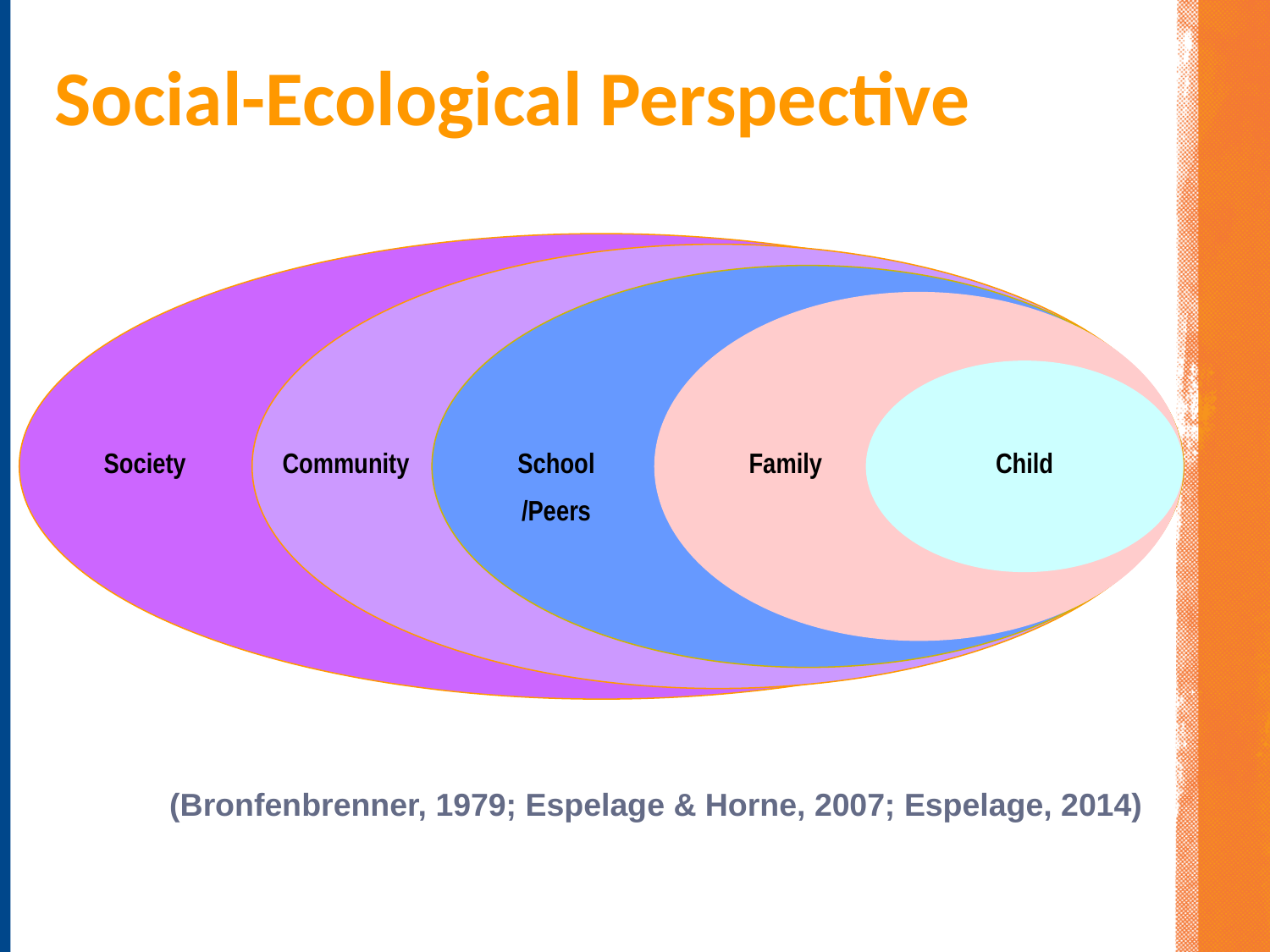

# Social-Ecological Perspective

Society
Community
School
/Peers
Family
Child
(Bronfenbrenner, 1979; Espelage & Horne, 2007; Espelage, 2014)